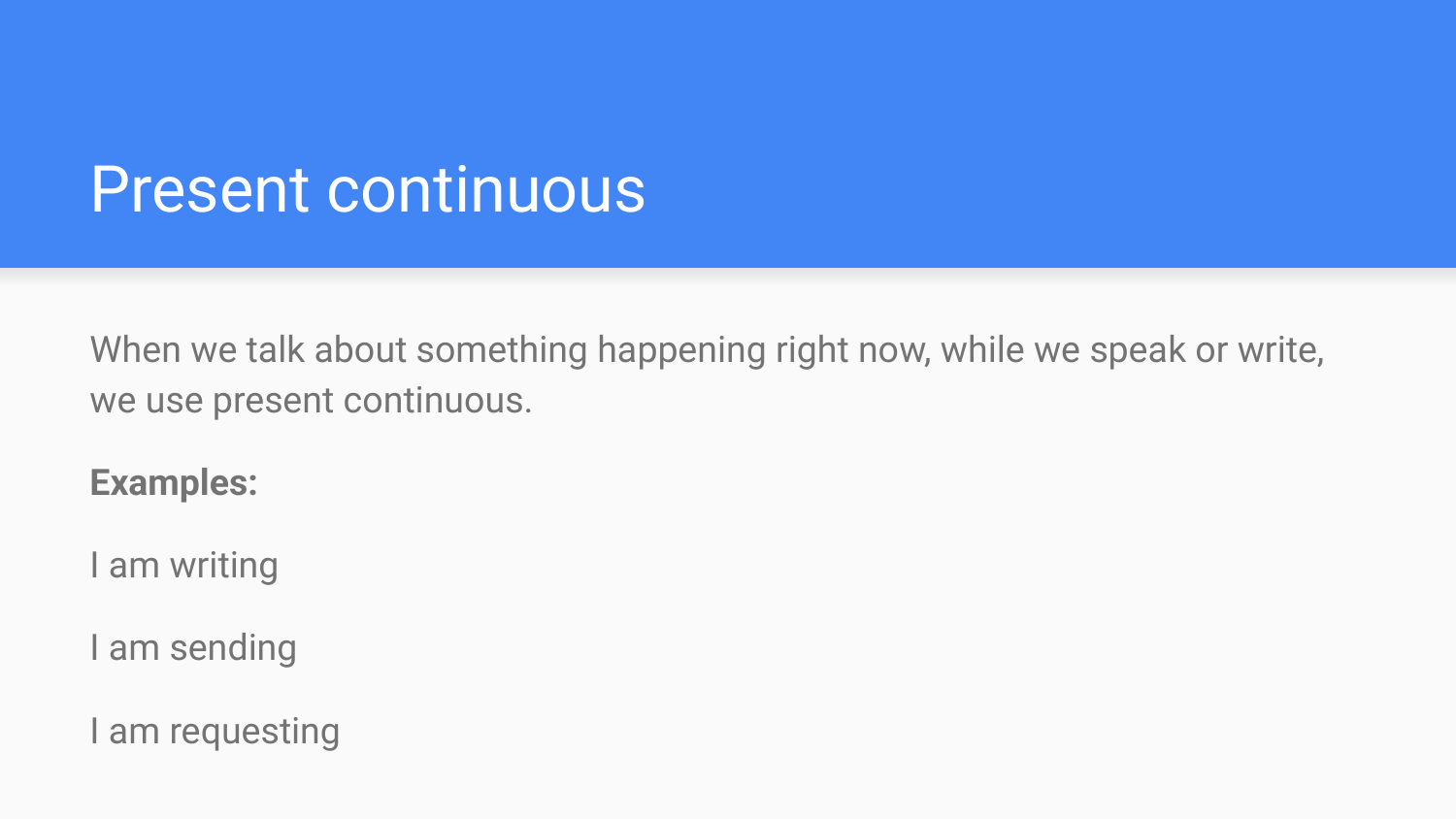

# Present continuous
When we talk about something happening right now, while we speak or write, we use present continuous.
Examples:
I am writing
I am sending
I am requesting